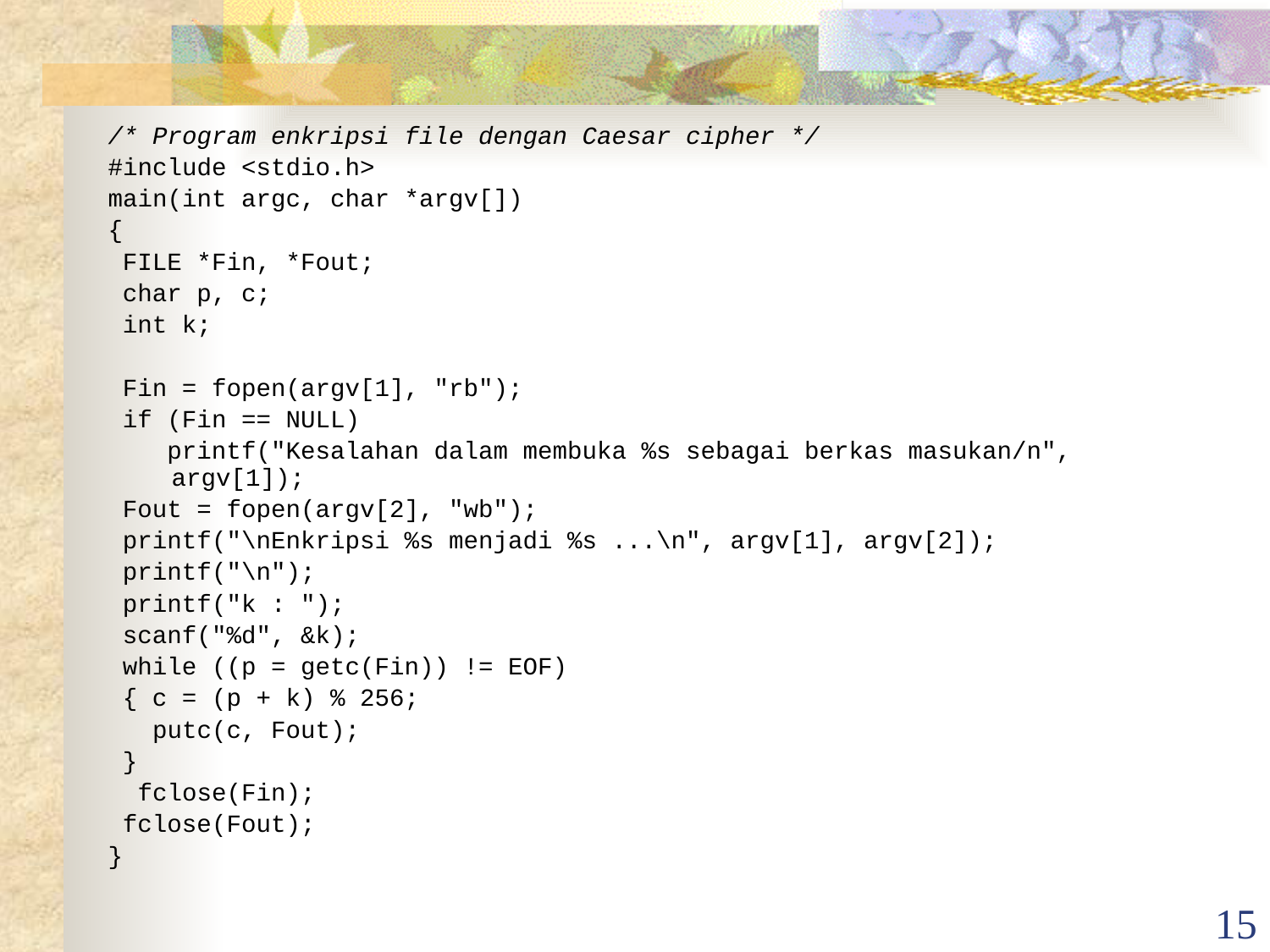

/* Program enkripsi file dengan Caesar cipher */
#include <stdio.h>
main(int argc, char *argv[])
{
 FILE *Fin, *Fout;
 char p, c;
 int k;

 Fin = fopen(argv[1], "rb");
 if (Fin == NULL)
    printf("Kesalahan dalam membuka %s sebagai berkas masukan/n",  argv[1]);
 Fout = fopen(argv[2], "wb");
 printf("\nEnkripsi %s menjadi %s ...\n", argv[1], argv[2]);
 printf("\n");
 printf("k : ");
 scanf("%d", &k);
 while ((p = getc(Fin)) != EOF)
 { c = (p + k) % 256;
   putc(c, Fout);
 }
  fclose(Fin);
 fclose(Fout);
}
15